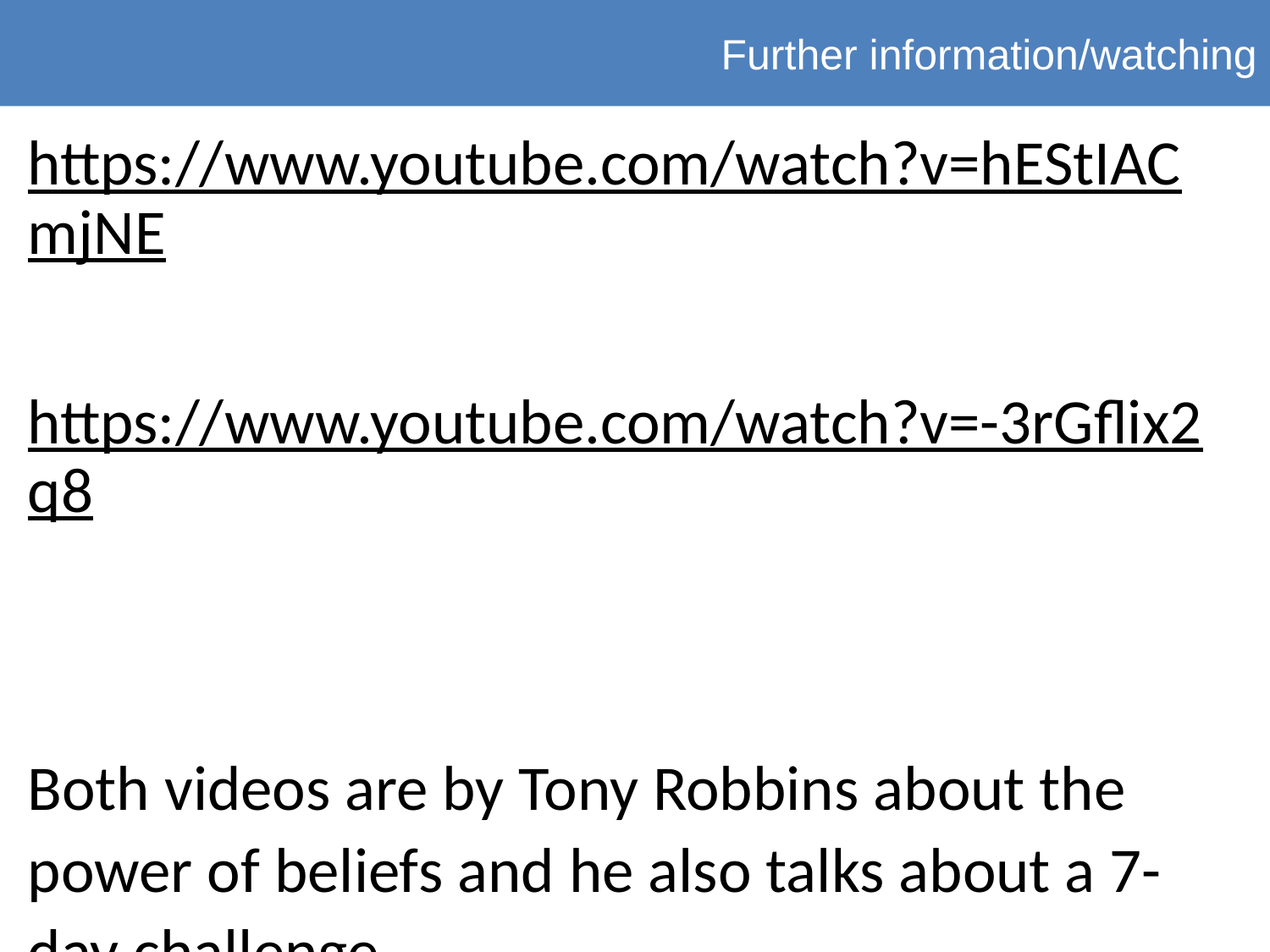

Further information/watching
https://www.youtube.com/watch?v=hEStIACmjNE
https://www.youtube.com/watch?v=-3rGflix2q8

Both videos are by Tony Robbins about the power of beliefs and he also talks about a 7-day challenge.